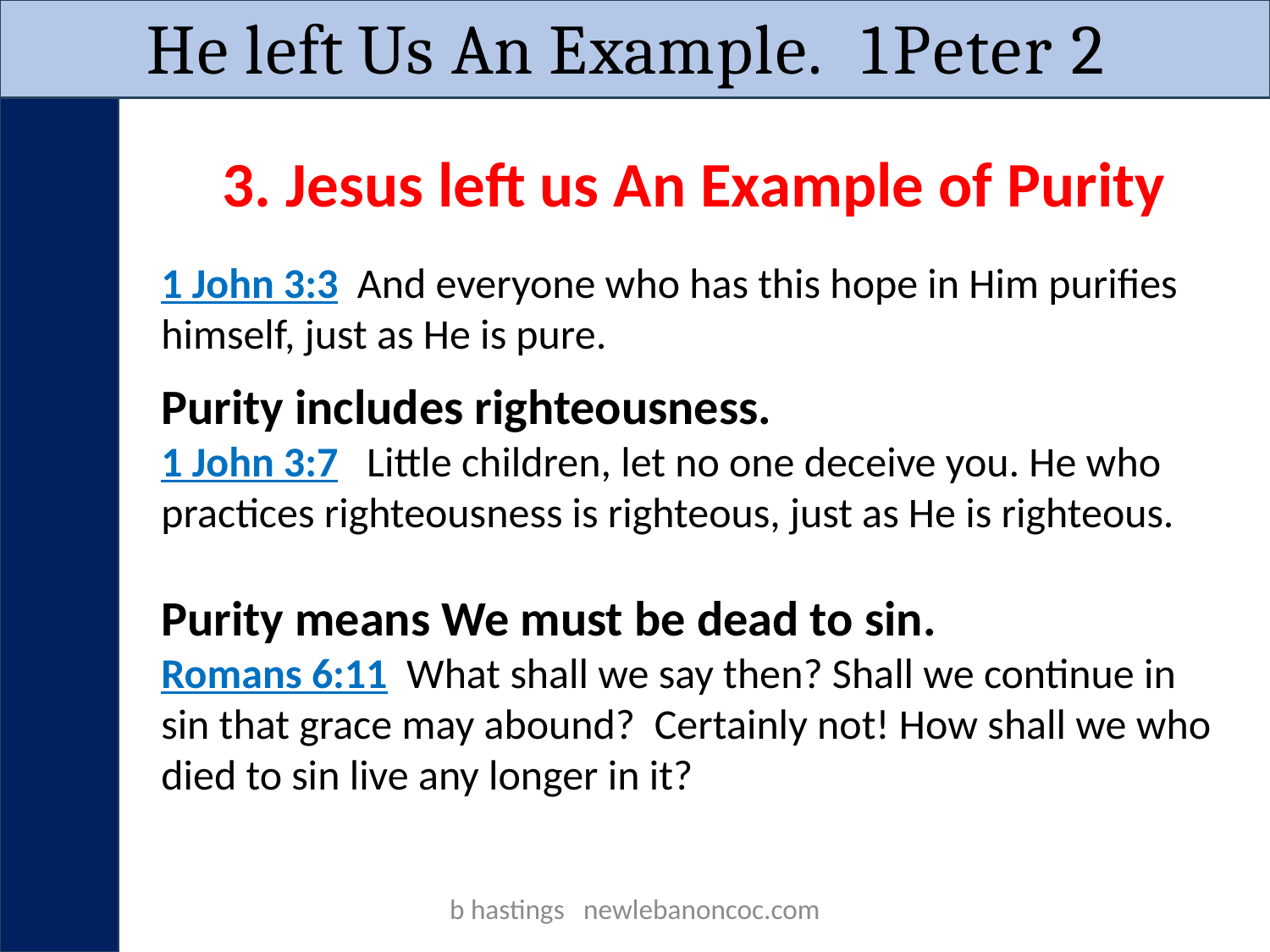

He left Us An Example.  1Peter 2
3. Jesus left us An Example of Purity

1 John 3:3  And everyone who has this hope in Him purifies himself, just as He is pure.
Purity includes righteousness.
1 John 3:7   Little children, let no one deceive you. He who practices righteousness is righteous, just as He is righteous.

Purity means We must be dead to sin.
Romans 6:11  What shall we say then? Shall we continue in sin that grace may abound?  Certainly not! How shall we who died to sin live any longer in it?
b hastings   newlebanoncoc.com